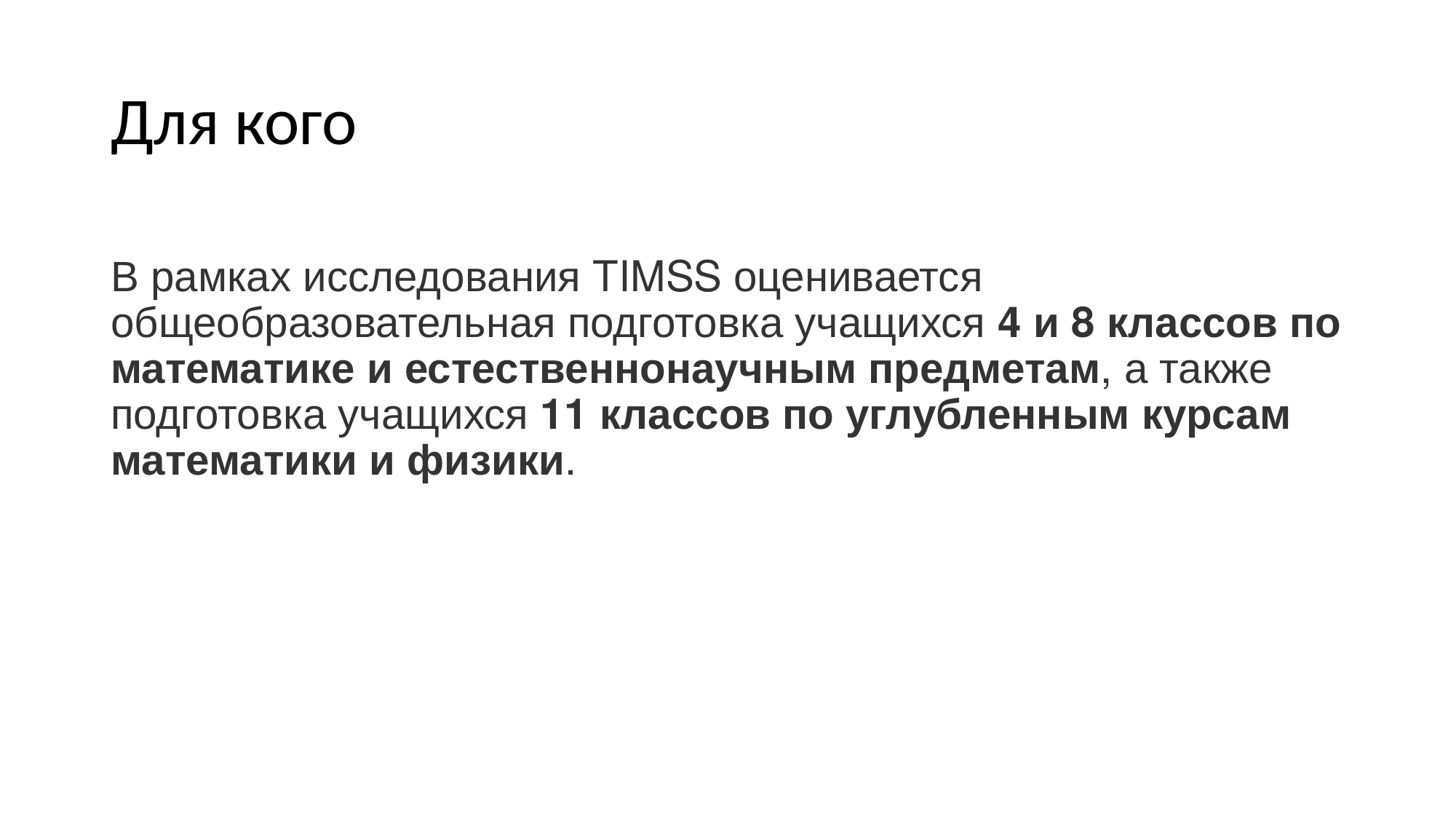

# Для кого
В рамках исследования TIMSS оценивается общеобразовательная подготовка учащихся 4 и 8 классов по математике и естественнонаучным предметам, а также подготовка учащихся 11 классов по углубленным курсам математики и физики.